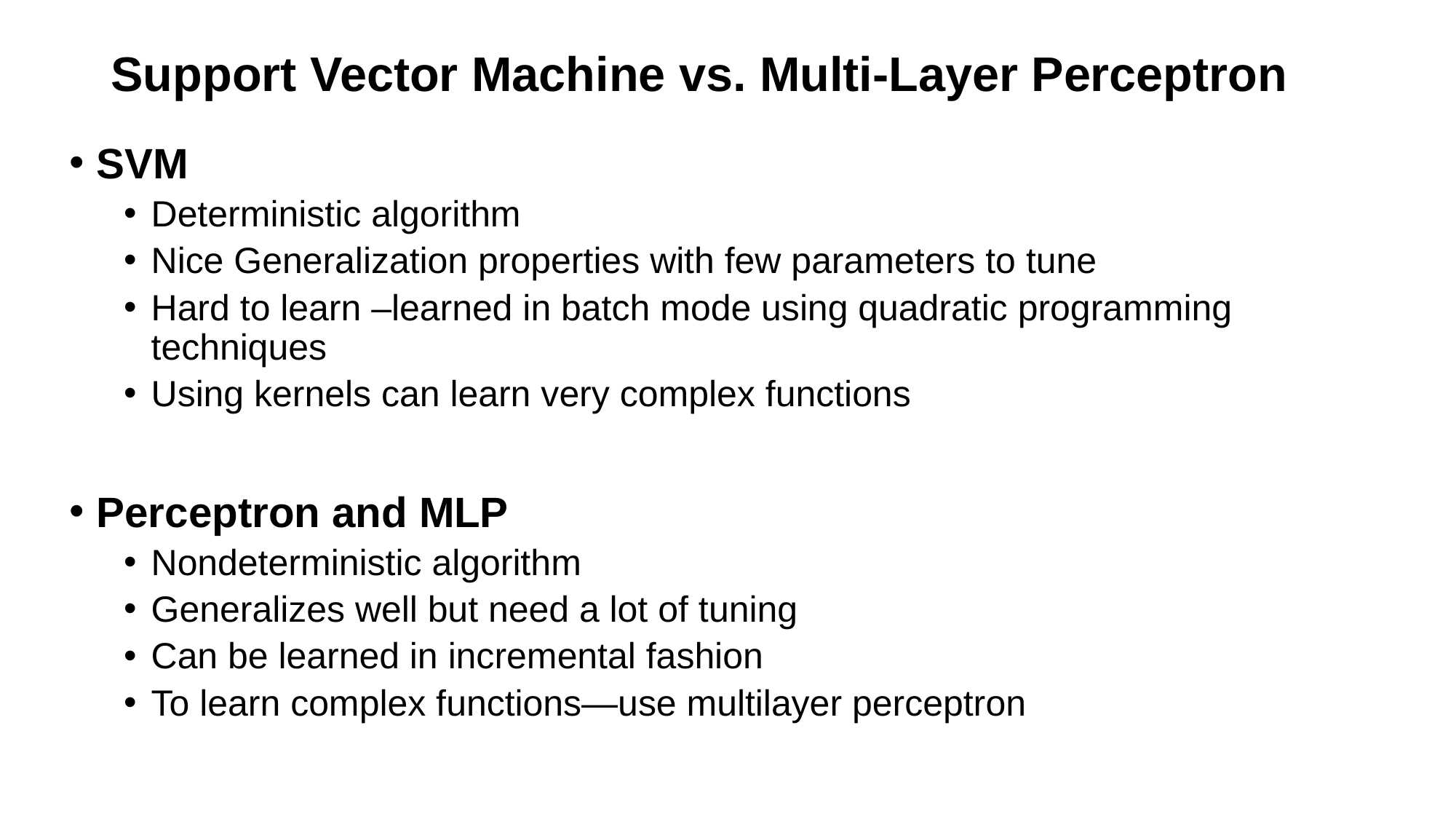

# Support Vector Machine vs. Multi-Layer Perceptron
SVM
Deterministic algorithm
Nice Generalization properties with few parameters to tune
Hard to learn –learned in batch mode using quadratic programming techniques
Using kernels can learn very complex functions

Perceptron and MLP
Nondeterministic algorithm
Generalizes well but need a lot of tuning
Can be learned in incremental fashion
To learn complex functions—use multilayer perceptron